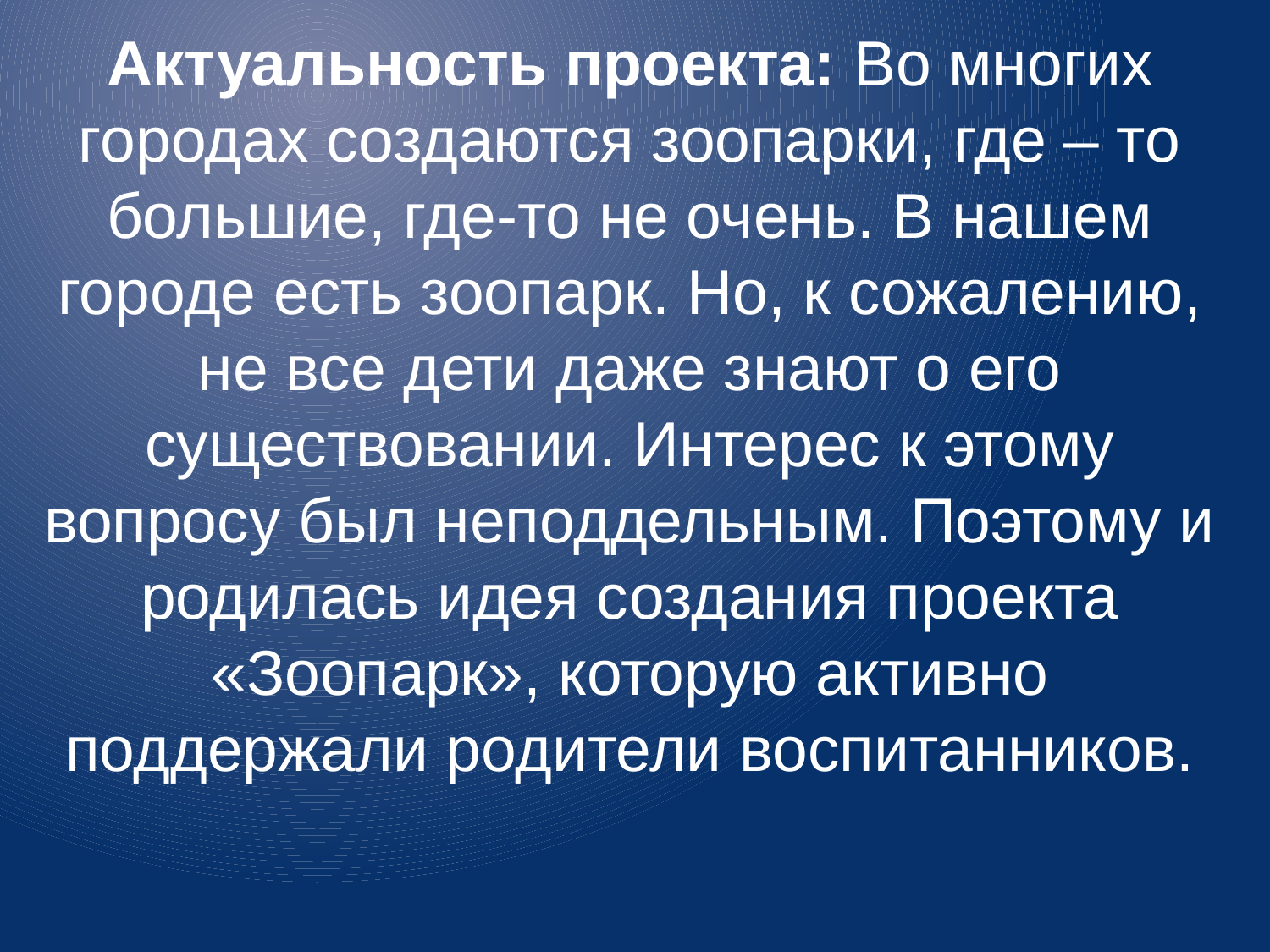

Актуальность проекта: Во многих городах создаются зоопарки, где – то большие, где-то не очень. В нашем городе есть зоопарк. Но, к сожалению, не все дети даже знают о его существовании. Интерес к этому вопросу был неподдельным. Поэтому и родилась идея создания проекта «Зоопарк», которую активно поддержали родители воспитанников.